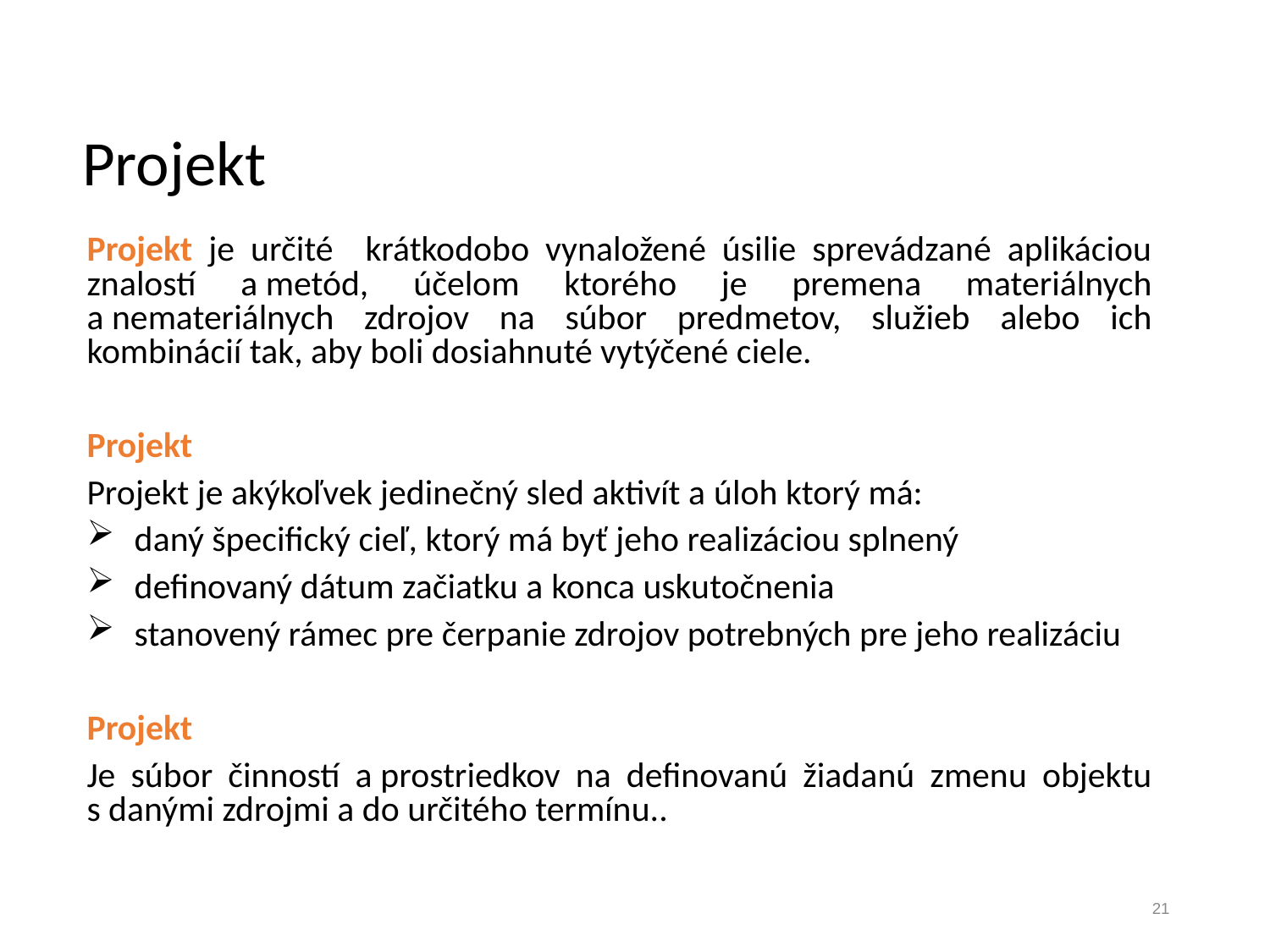

# Projekt
Projekt je určité  krátkodobo vynaložené úsilie sprevádzané aplikáciou znalostí a metód, účelom ktorého je premena materiálnych a nemateriálnych zdrojov na súbor predmetov, služieb alebo ich kombinácií tak, aby boli dosiahnuté vytýčené ciele.

Projekt
Projekt je akýkoľvek jedinečný sled aktivít a úloh ktorý má:
daný špecifický cieľ, ktorý má byť jeho realizáciou splnený
definovaný dátum začiatku a konca uskutočnenia
stanovený rámec pre čerpanie zdrojov potrebných pre jeho realizáciu

Projekt
Je súbor činností a prostriedkov na definovanú žiadanú zmenu objektu s danými zdrojmi a do určitého termínu..

21